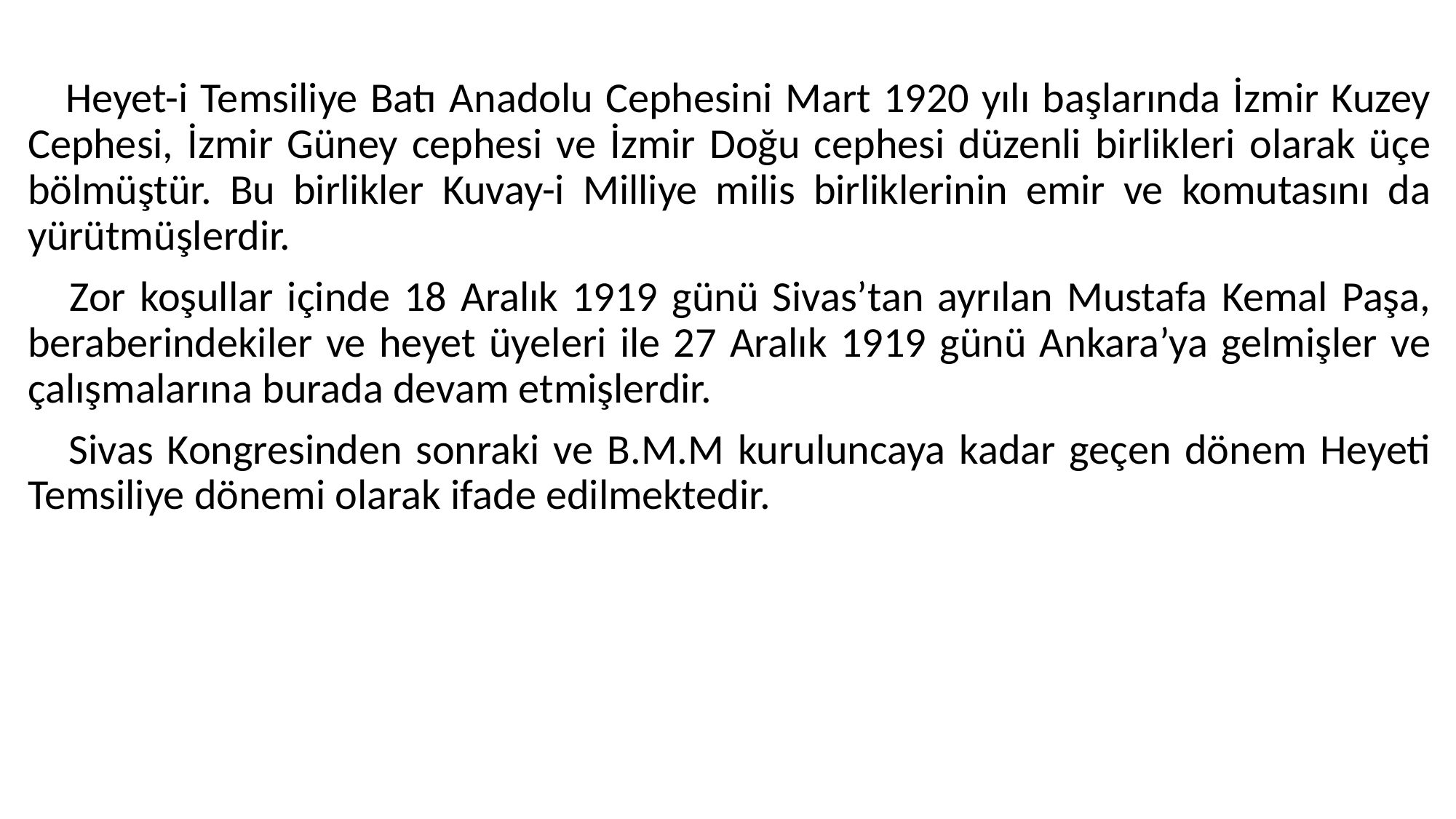

#
   Heyet-i Temsiliye Batı Anadolu Cephesini Mart 1920 yılı başlarında İzmir Kuzey Cephesi, İzmir Güney cephesi ve İzmir Doğu cephesi düzenli birlikleri olarak üçe bölmüştür. Bu birlikler Kuvay-i Milliye milis birliklerinin emir ve komutasını da yürütmüşlerdir.
   Zor koşullar içinde 18 Aralık 1919 günü Sivas’tan ayrılan Mustafa Kemal Paşa, beraberindekiler ve heyet üyeleri ile 27 Aralık 1919 günü Ankara’ya gelmişler ve çalışmalarına burada devam etmişlerdir.
   Sivas Kongresinden sonraki ve B.M.M kuruluncaya kadar geçen dönem Heyeti Temsiliye dönemi olarak ifade edilmektedir.